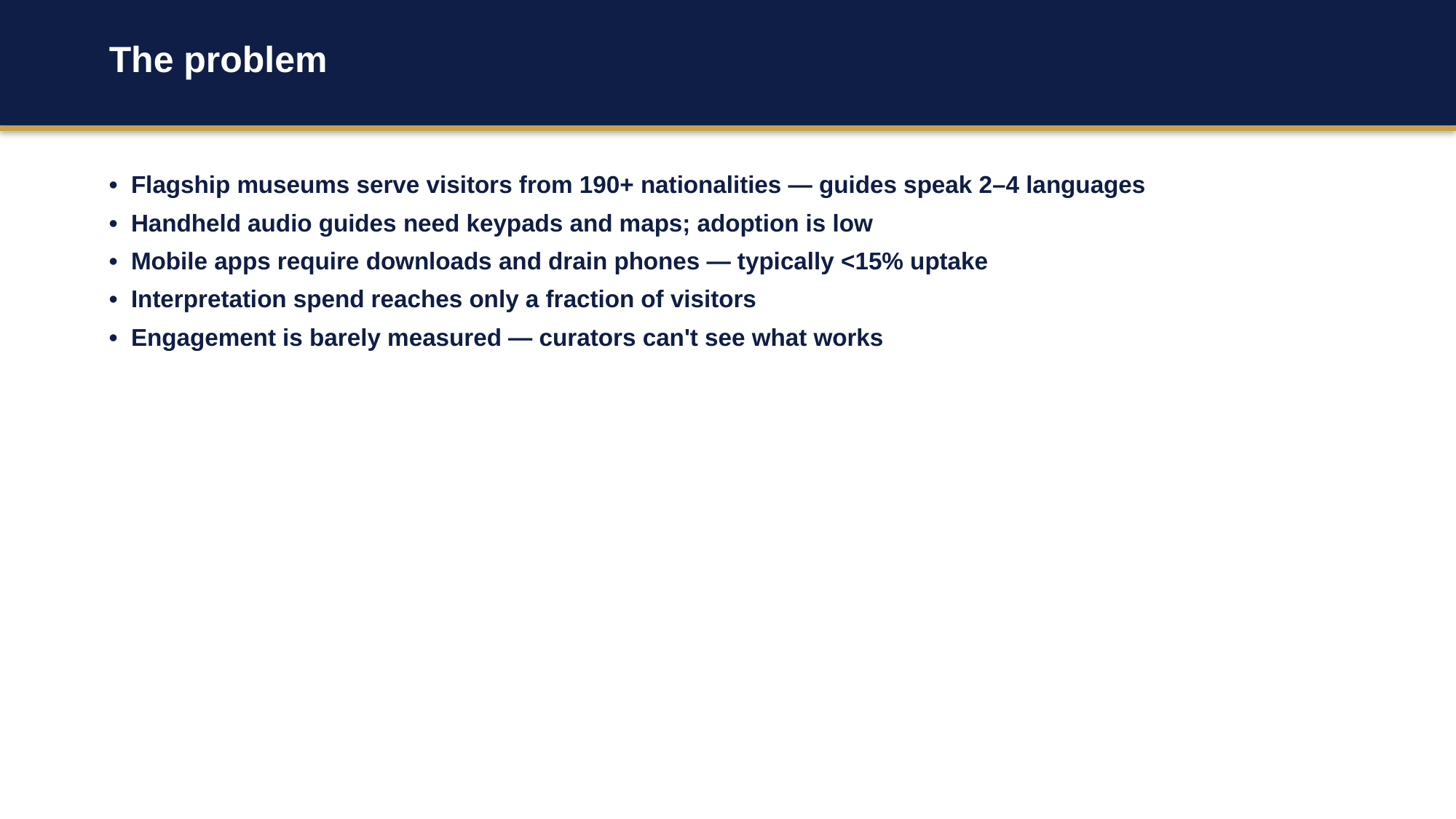

The problem

•  Flagship museums serve visitors from 190+ nationalities — guides speak 2–4 languages
•  Handheld audio guides need keypads and maps; adoption is low
•  Mobile apps require downloads and drain phones — typically <15% uptake
•  Interpretation spend reaches only a fraction of visitors
•  Engagement is barely measured — curators can't see what works